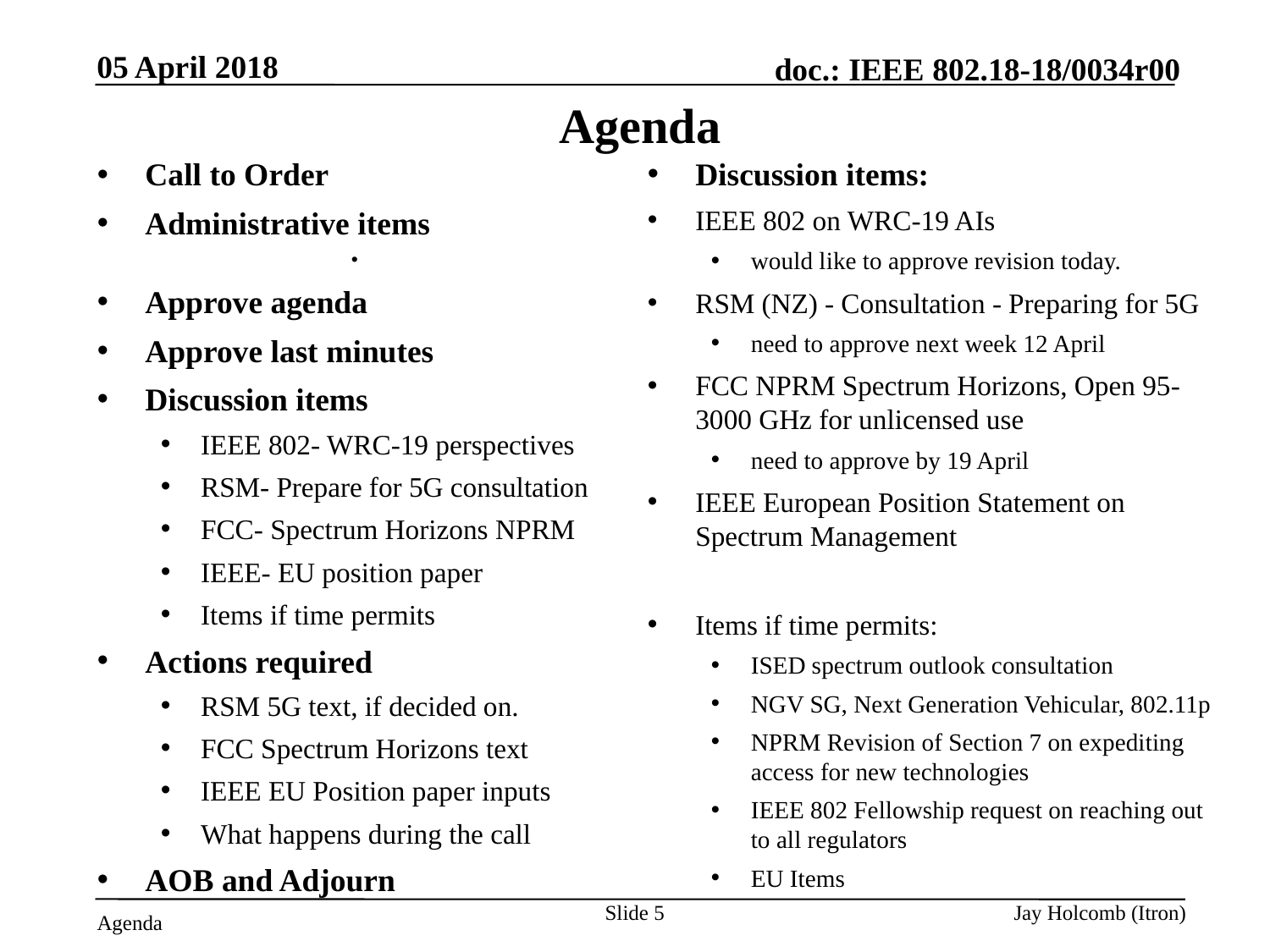

05 April 2018
# Agenda
Discussion items:
IEEE 802 on WRC-19 AIs
would like to approve revision today.
RSM (NZ) - Consultation - Preparing for 5G
need to approve next week 12 April
FCC NPRM Spectrum Horizons, Open 95-3000 GHz for unlicensed use
need to approve by 19 April
IEEE European Position Statement on Spectrum Management

Items if time permits:
ISED spectrum outlook consultation
NGV SG, Next Generation Vehicular, 802.11p
NPRM Revision of Section 7 on expediting access for new technologies
IEEE 802 Fellowship request on reaching out to all regulators
EU Items

Call to Order
Administrative items
Need a recording secretary
Approve agenda
Approve last minutes
Discussion items
IEEE 802- WRC-19 perspectives
RSM- Prepare for 5G consultation
FCC- Spectrum Horizons NPRM
IEEE- EU position paper
Items if time permits
Actions required
RSM 5G text, if decided on.
FCC Spectrum Horizons text
IEEE EU Position paper inputs
What happens during the call
AOB and Adjourn
Slide 5
Jay Holcomb (Itron)
Agenda